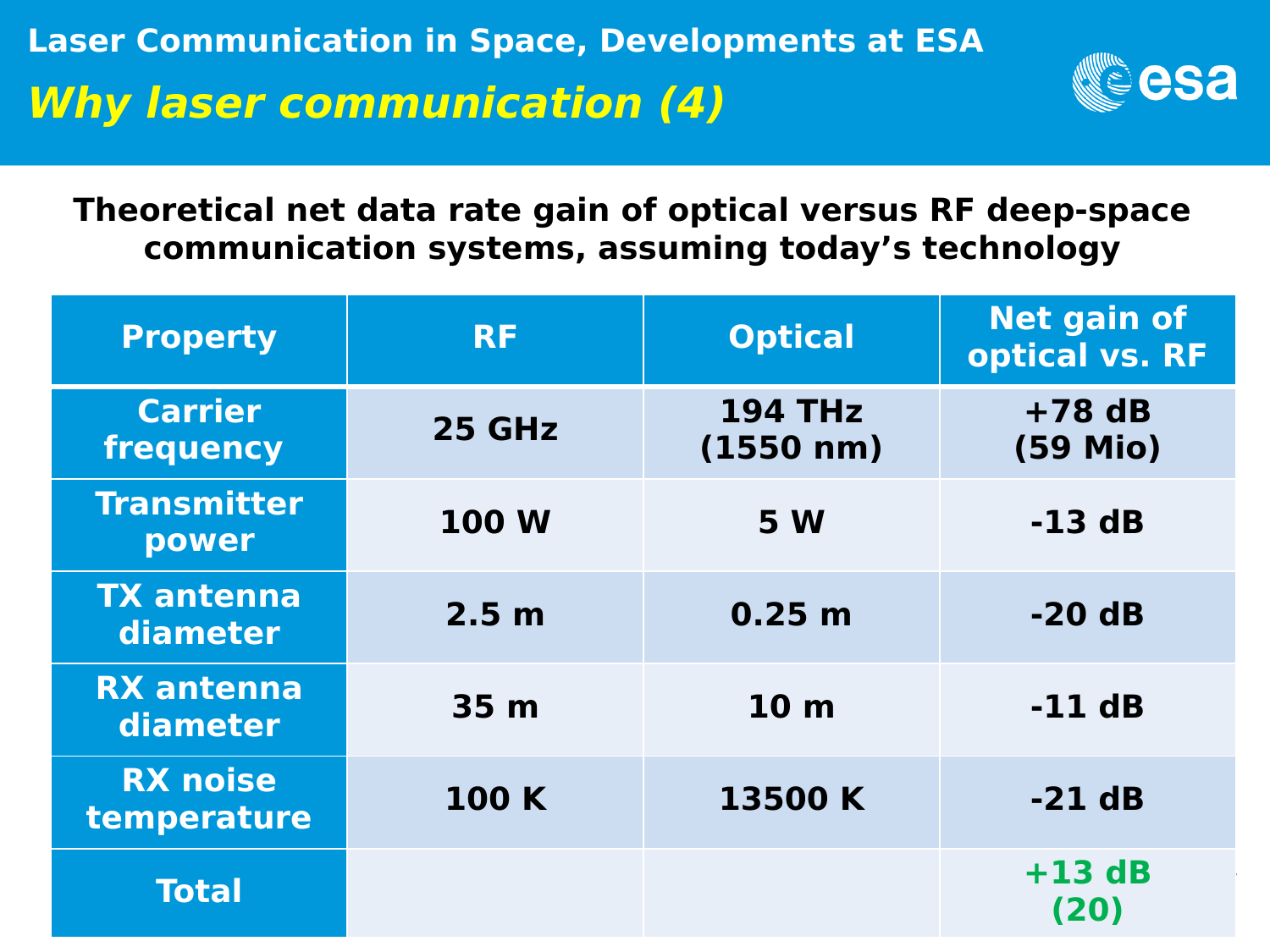

Laser Communication in Space, Developments at ESA

Why laser communication (4)

Theoretical net data rate gain of optical versus RF deep-space communication systems, assuming today’s technology
| Property | RF | Optical | Net gain of optical vs. RF |
| --- | --- | --- | --- |
| Carrier frequency | 25 GHz | 194 THz (1550 nm) | +78 dB (59 Mio) |
| Transmitter power | 100 W | 5 W | -13 dB |
| TX antenna diameter | 2.5 m | 0.25 m | -20 dB |
| RX antenna diameter | 35 m | 10 m | -11 dB |
| RX noise temperature | 100 K | 13500 K | -21 dB |
| Total |  |  | +13 dB (20) |